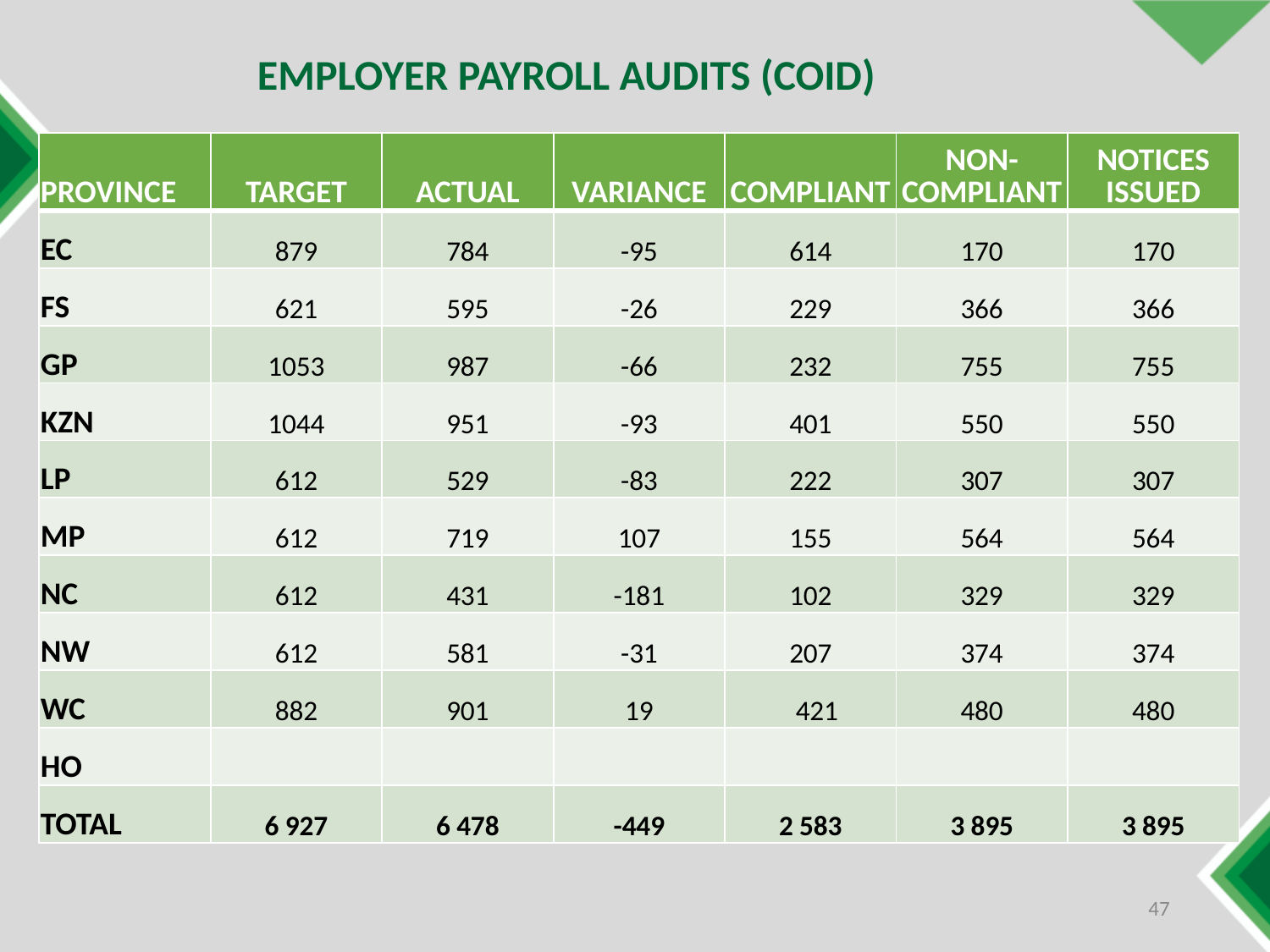

EMPLOYER PAYROLL AUDITS (COID)
| PROVINCE | TARGET | ACTUAL | VARIANCE | COMPLIANT | NON-COMPLIANT | NOTICES ISSUED |
| --- | --- | --- | --- | --- | --- | --- |
| EC | 879 | 784 | -95 | 614 | 170 | 170 |
| FS | 621 | 595 | -26 | 229 | 366 | 366 |
| GP | 1053 | 987 | -66 | 232 | 755 | 755 |
| KZN | 1044 | 951 | -93 | 401 | 550 | 550 |
| LP | 612 | 529 | -83 | 222 | 307 | 307 |
| MP | 612 | 719 | 107 | 155 | 564 | 564 |
| NC | 612 | 431 | -181 | 102 | 329 | 329 |
| NW | 612 | 581 | -31 | 207 | 374 | 374 |
| WC | 882 | 901 | 19 | 421 | 480 | 480 |
| HO |  |  |  |  |  |  |
| TOTAL | 6 927 | 6 478 | -449 | 2 583 | 3 895 | 3 895 |
47